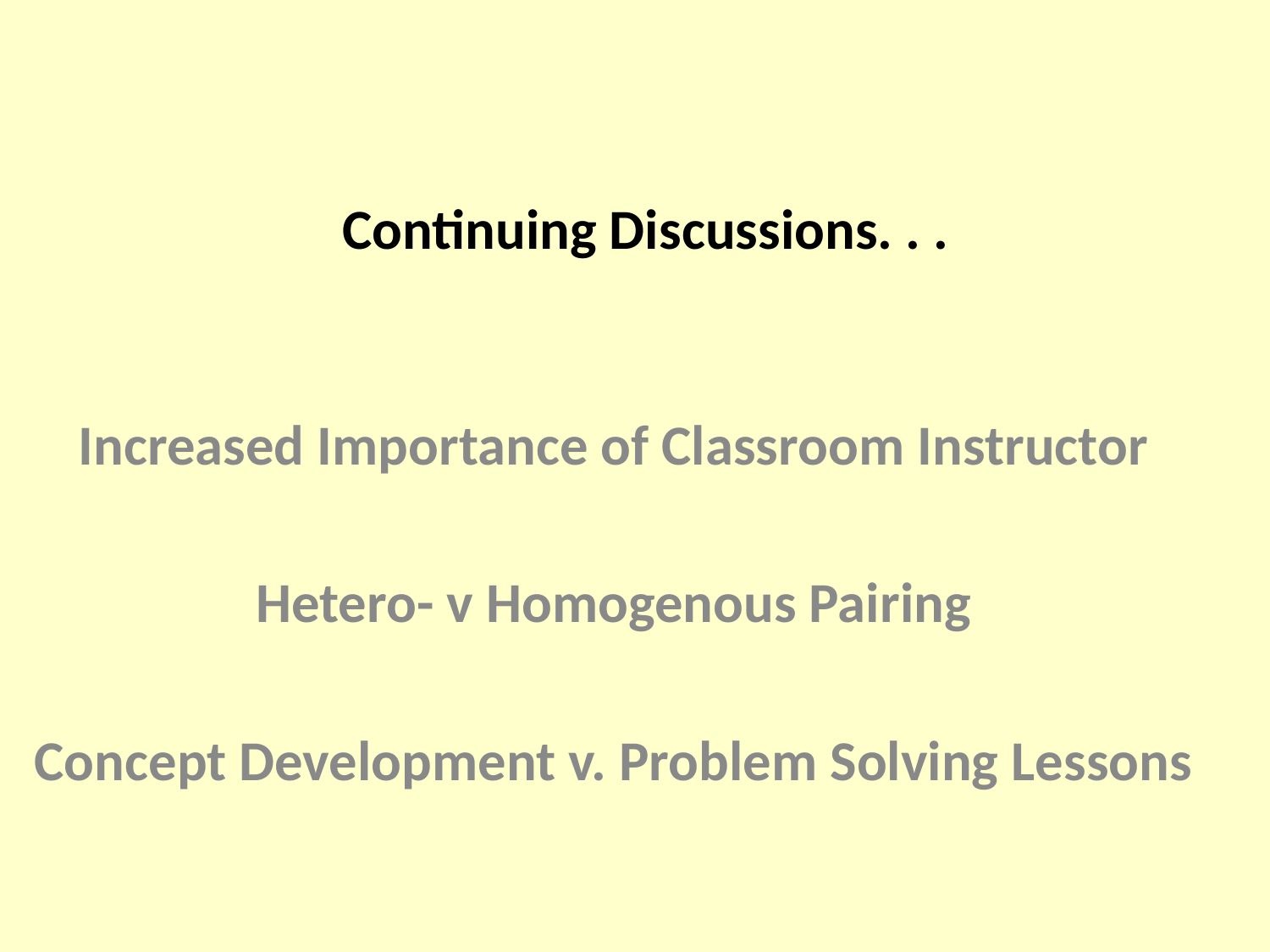

# Continuing Discussions. . .
Increased Importance of Classroom Instructor

Hetero- v Homogenous Pairing

Concept Development v. Problem Solving Lessons